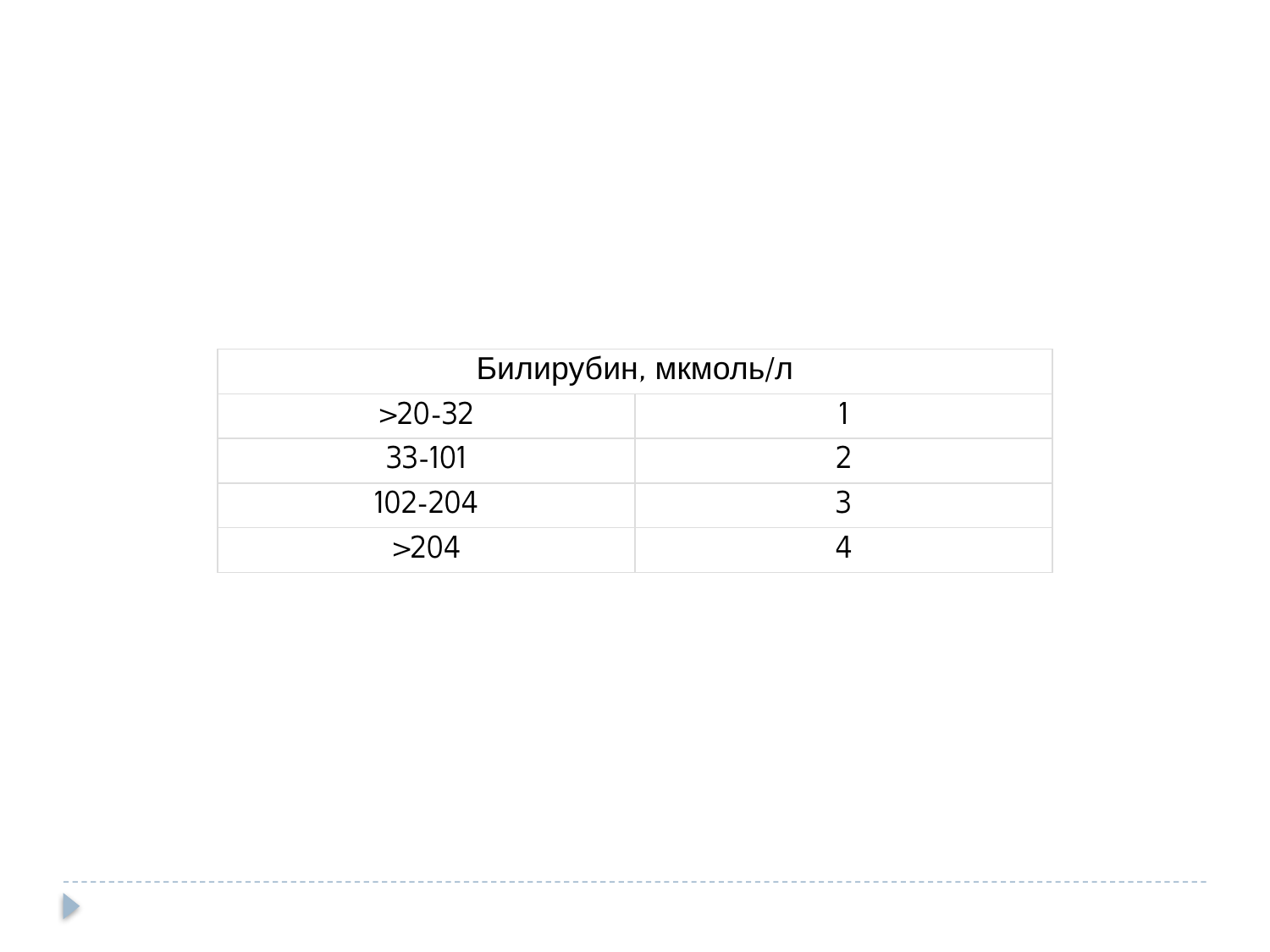

| Билирубин, мкмоль/л |  |
| --- | --- |
| >20-32 | 1 |
| 33-101 | 2 |
| 102-204 | 3 |
| >204 | 4 |